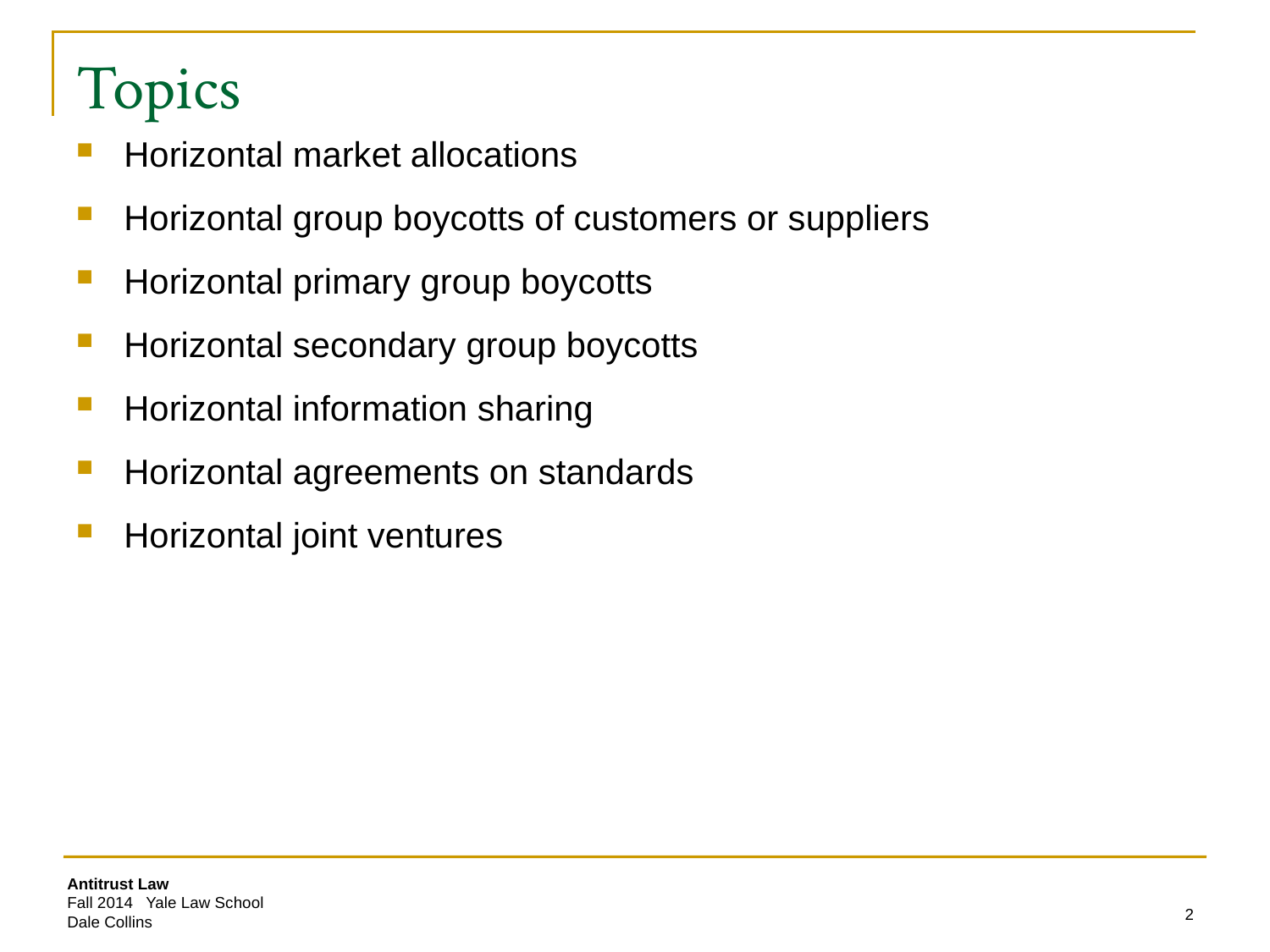

# Topics
Horizontal market allocations
Horizontal group boycotts of customers or suppliers
Horizontal primary group boycotts
Horizontal secondary group boycotts
Horizontal information sharing
Horizontal agreements on standards
Horizontal joint ventures
2